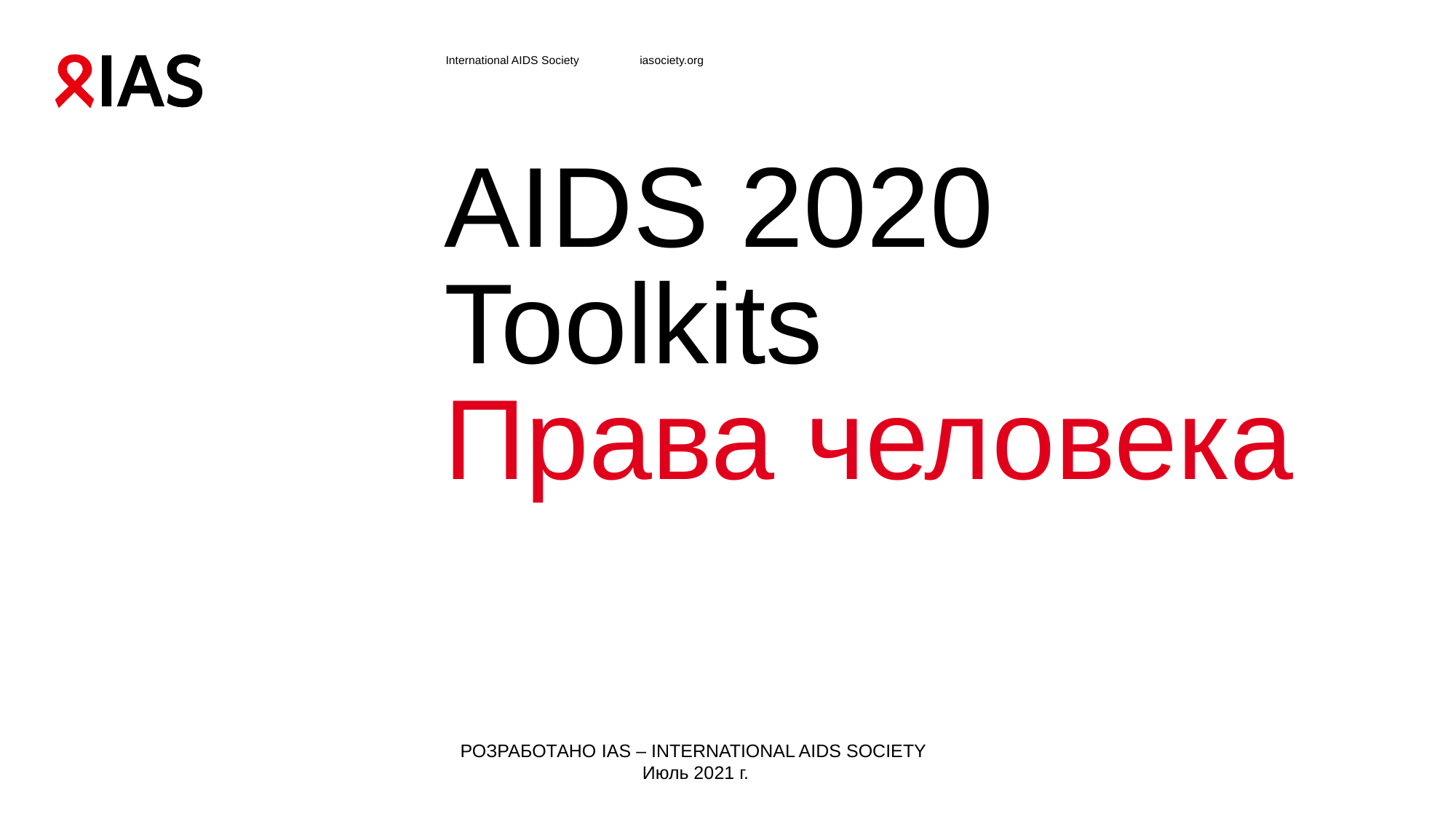

# AIDS 2020 Toolkits Права человека
РОЗРАБОТАНО IAS – INTERNATIONAL AIDS SOCIETY
Июль 2021 г.